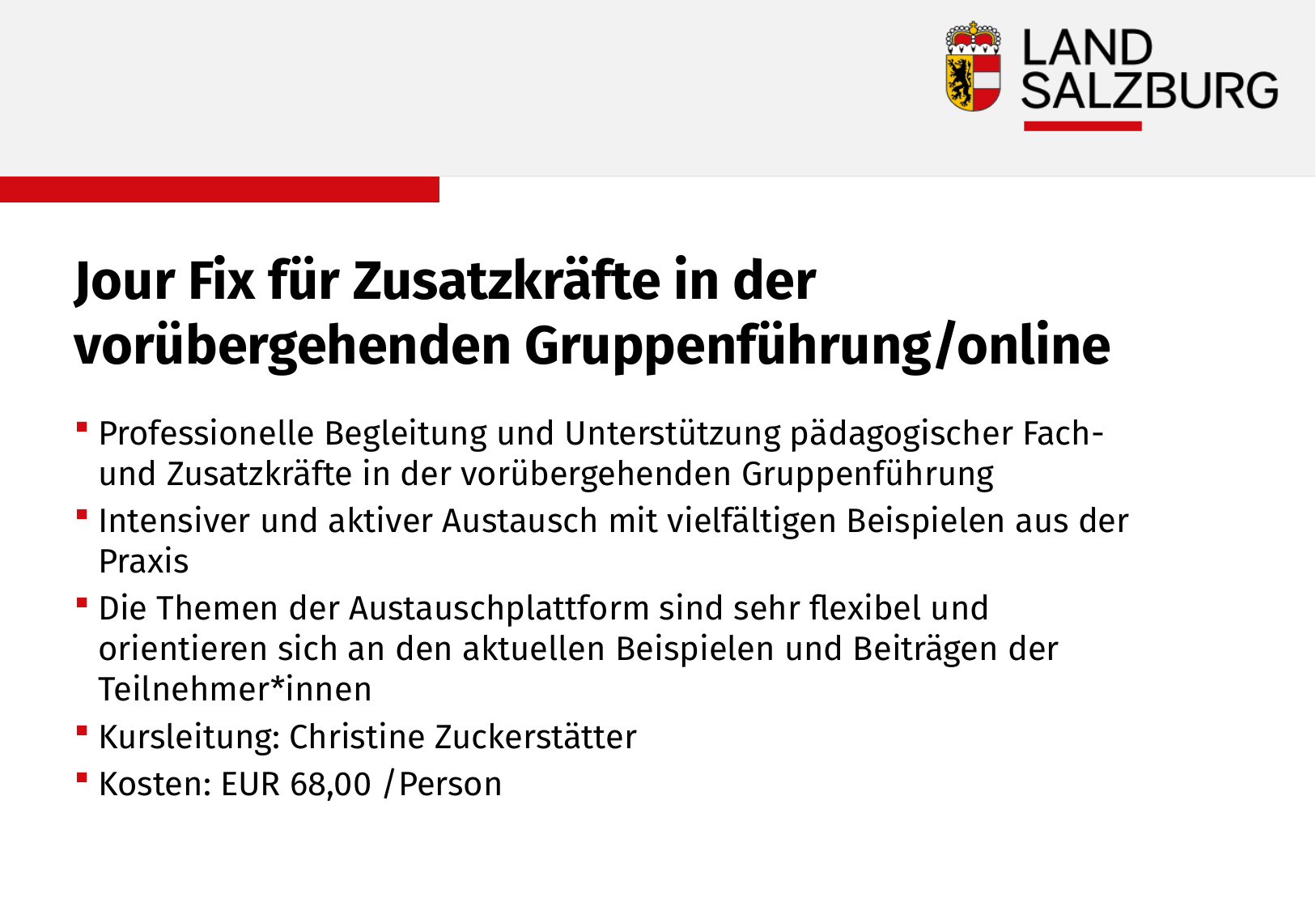

Jour Fix für Zusatzkräfte in der vorübergehenden Gruppenführung/online

Professionelle Begleitung und Unterstützung pädagogischer Fach- und Zusatzkräfte in der vorübergehenden Gruppenführung
Intensiver und aktiver Austausch mit vielfältigen Beispielen aus der Praxis
Die Themen der Austauschplattform sind sehr flexibel und orientieren sich an den aktuellen Beispielen und Beiträgen der Teilnehmer*innen
Kursleitung: Christine Zuckerstätter
Kosten: EUR 68,00 /Person